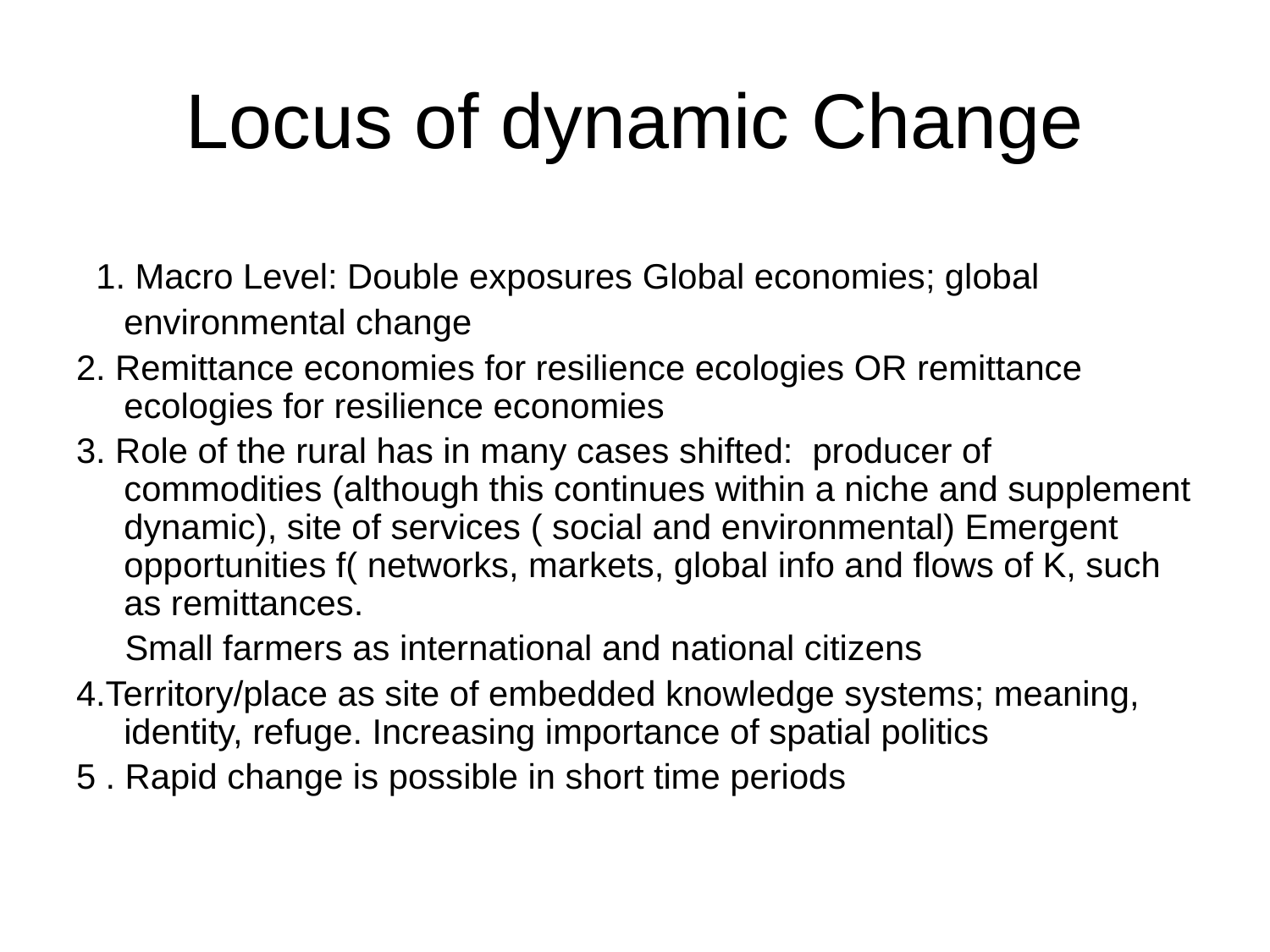

# Locus of dynamic Change
 1. Macro Level: Double exposures Global economies; global environmental change
2. Remittance economies for resilience ecologies OR remittance ecologies for resilience economies
3. Role of the rural has in many cases shifted:  producer of commodities (although this continues within a niche and supplement dynamic), site of services ( social and environmental) Emergent opportunities f( networks, markets, global info and flows of K, such as remittances.
     Small farmers as international and national citizens
4.Territory/place as site of embedded knowledge systems; meaning, identity, refuge. Increasing importance of spatial politics
5 . Rapid change is possible in short time periods